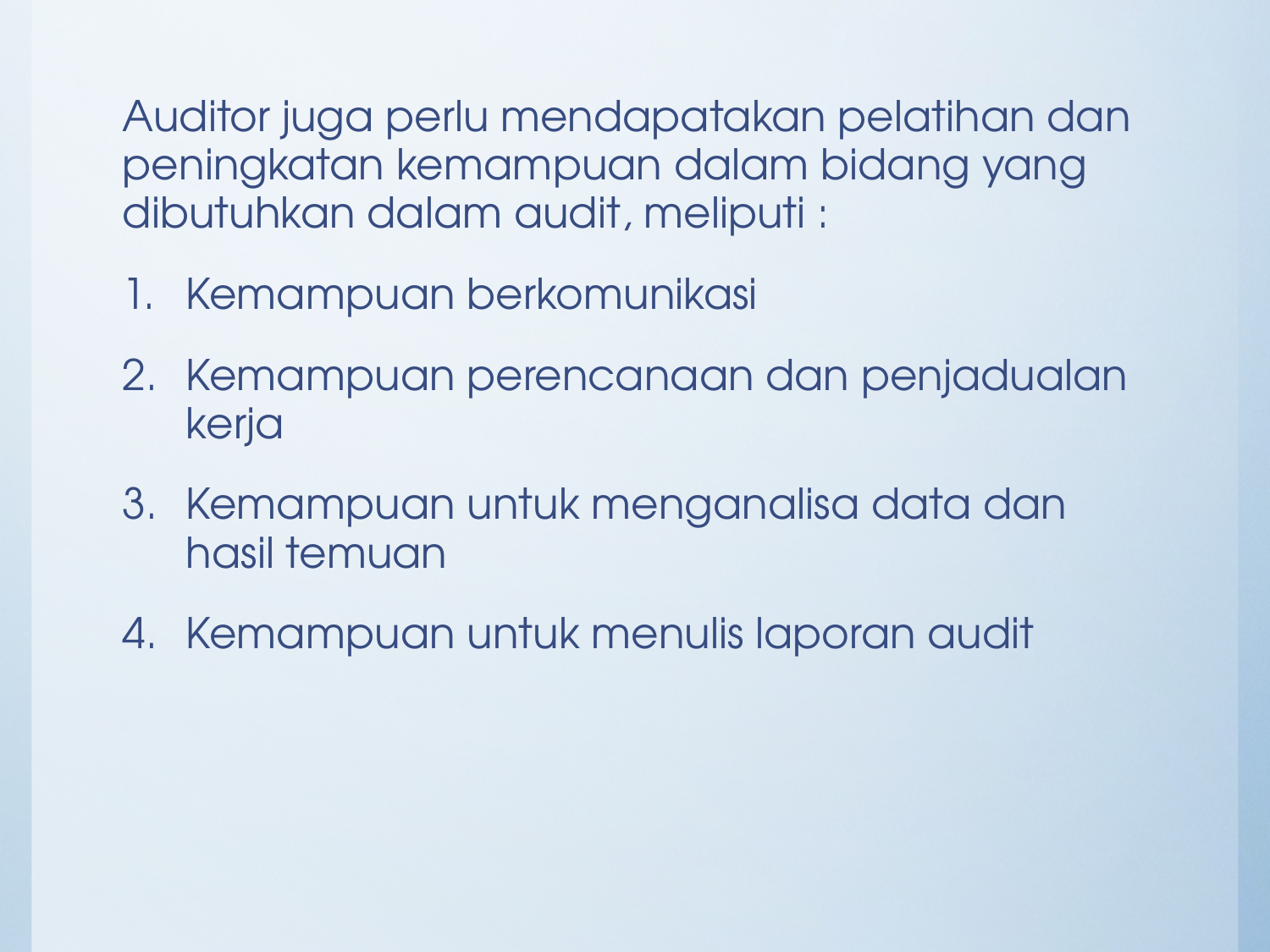

Auditor juga perlu mendapatakan pelatihan dan peningkatan kemampuan dalam bidang yang dibutuhkan dalam audit, meliputi :
Kemampuan berkomunikasi
Kemampuan perencanaan dan penjadualan kerja
Kemampuan untuk menganalisa data dan hasil temuan
Kemampuan untuk menulis laporan audit